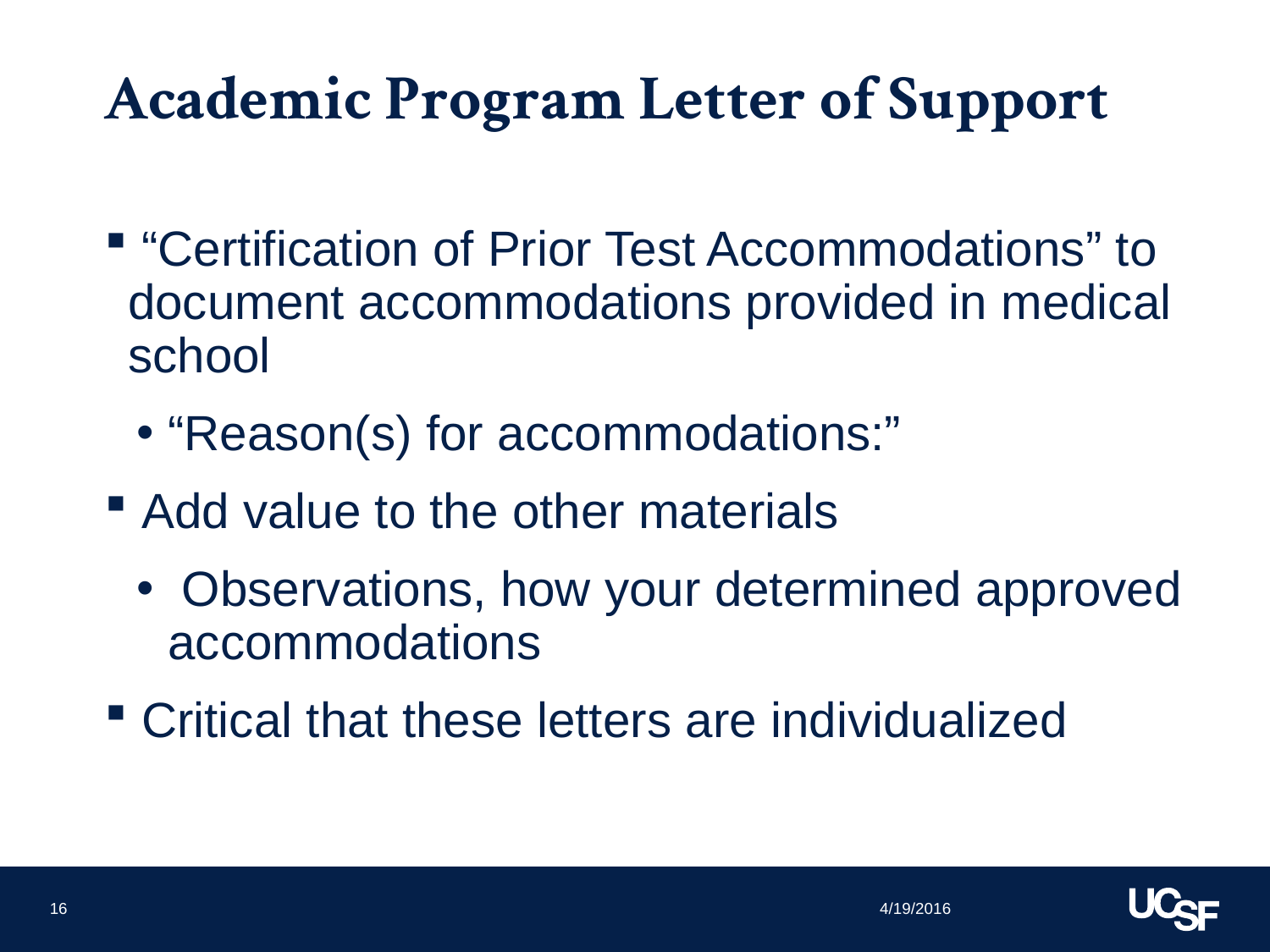

# Academic Program Letter of Support
 “Certification of Prior Test Accommodations” to document accommodations provided in medical school
“Reason(s) for accommodations:”
 Add value to the other materials
 Observations, how your determined approved accommodations
 Critical that these letters are individualized
4/19/2016
16